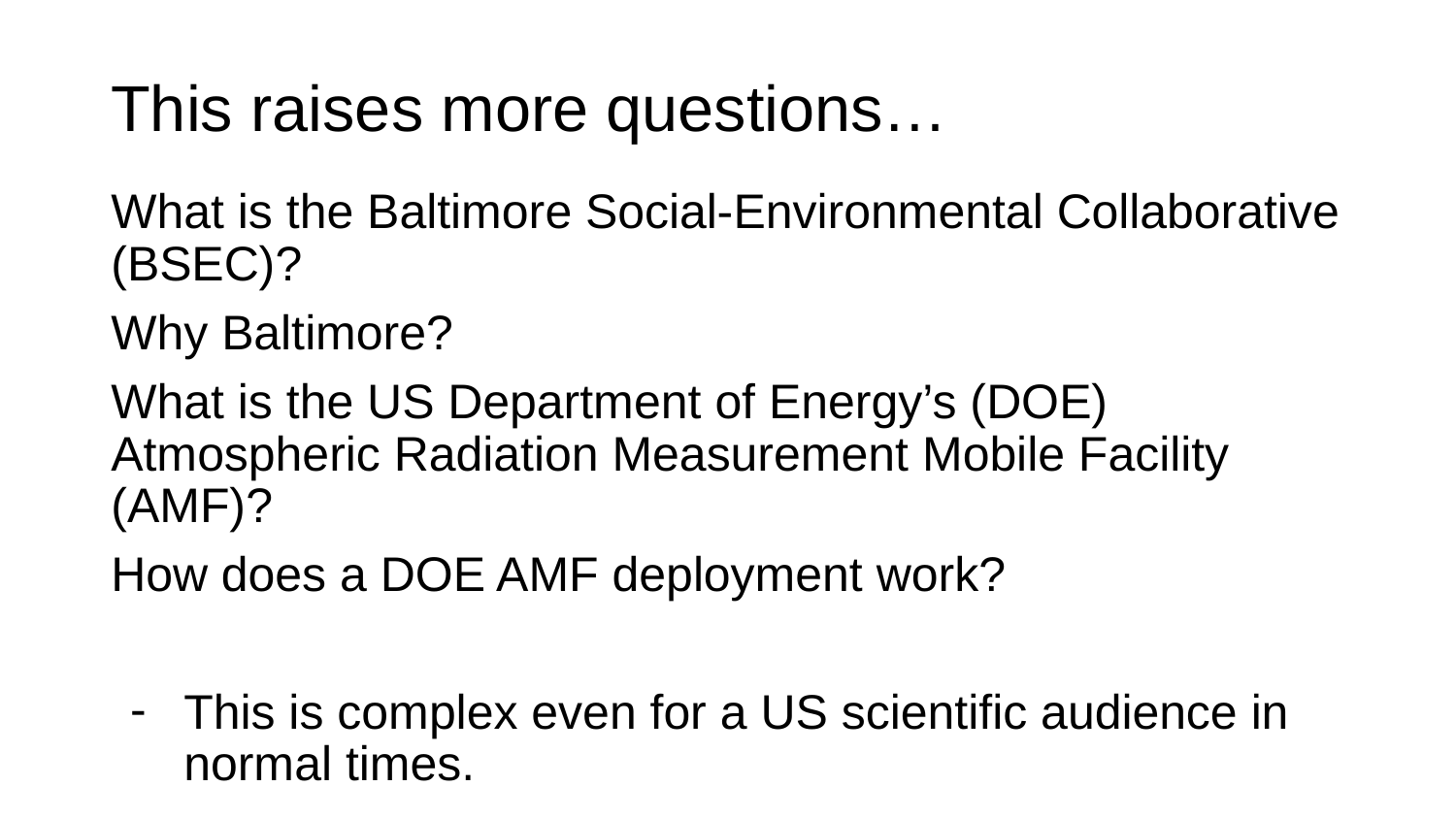

# This raises more questions…
What is the Baltimore Social-Environmental Collaborative (BSEC)?
Why Baltimore?
What is the US Department of Energy’s (DOE) Atmospheric Radiation Measurement Mobile Facility (AMF)?
How does a DOE AMF deployment work?

This is complex even for a US scientific audience in normal times.